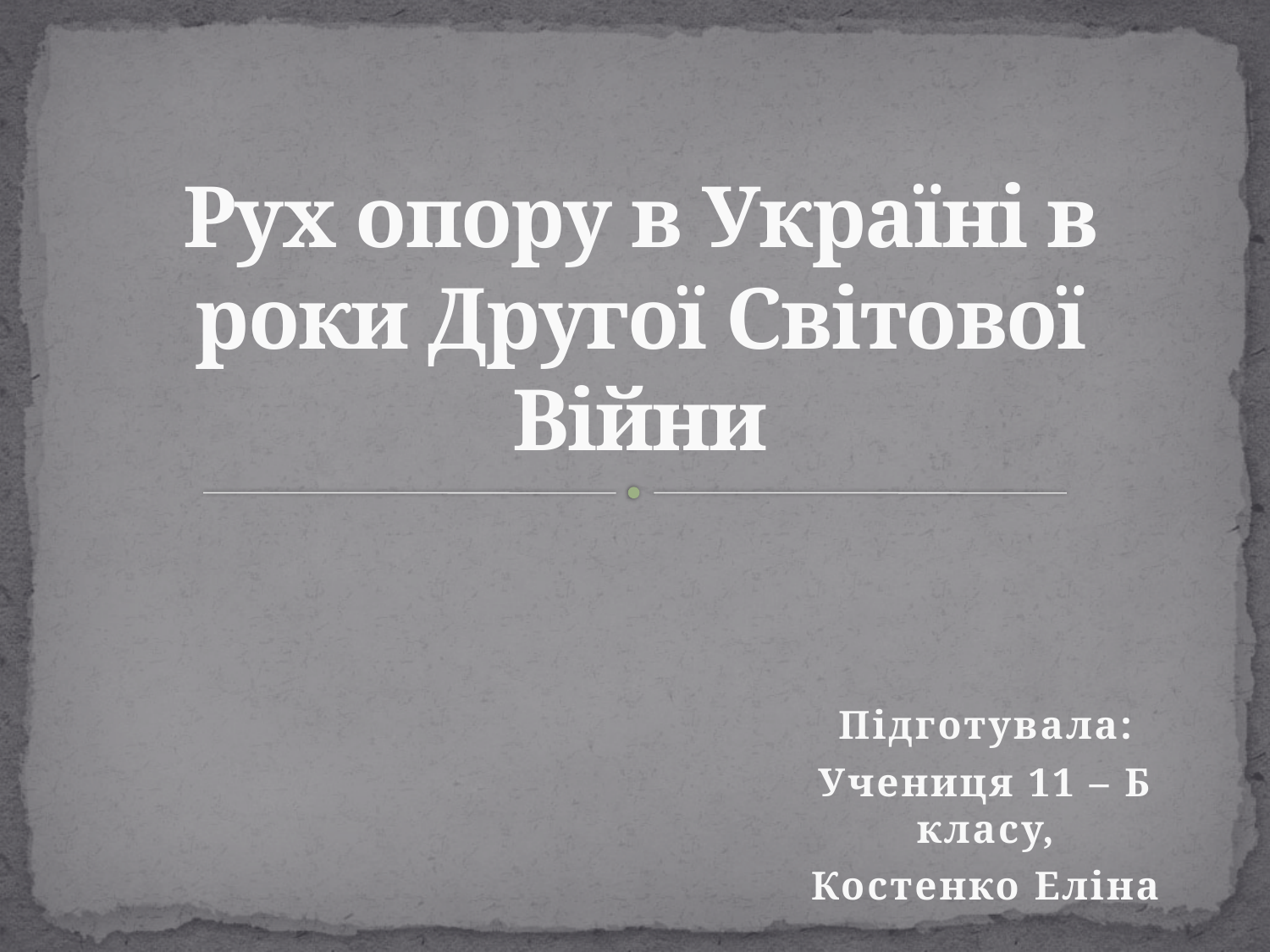

# Рух опору в Україні в роки Другої Світової Війни
Підготувала:
Учениця 11 – Б класу,
Костенко Еліна